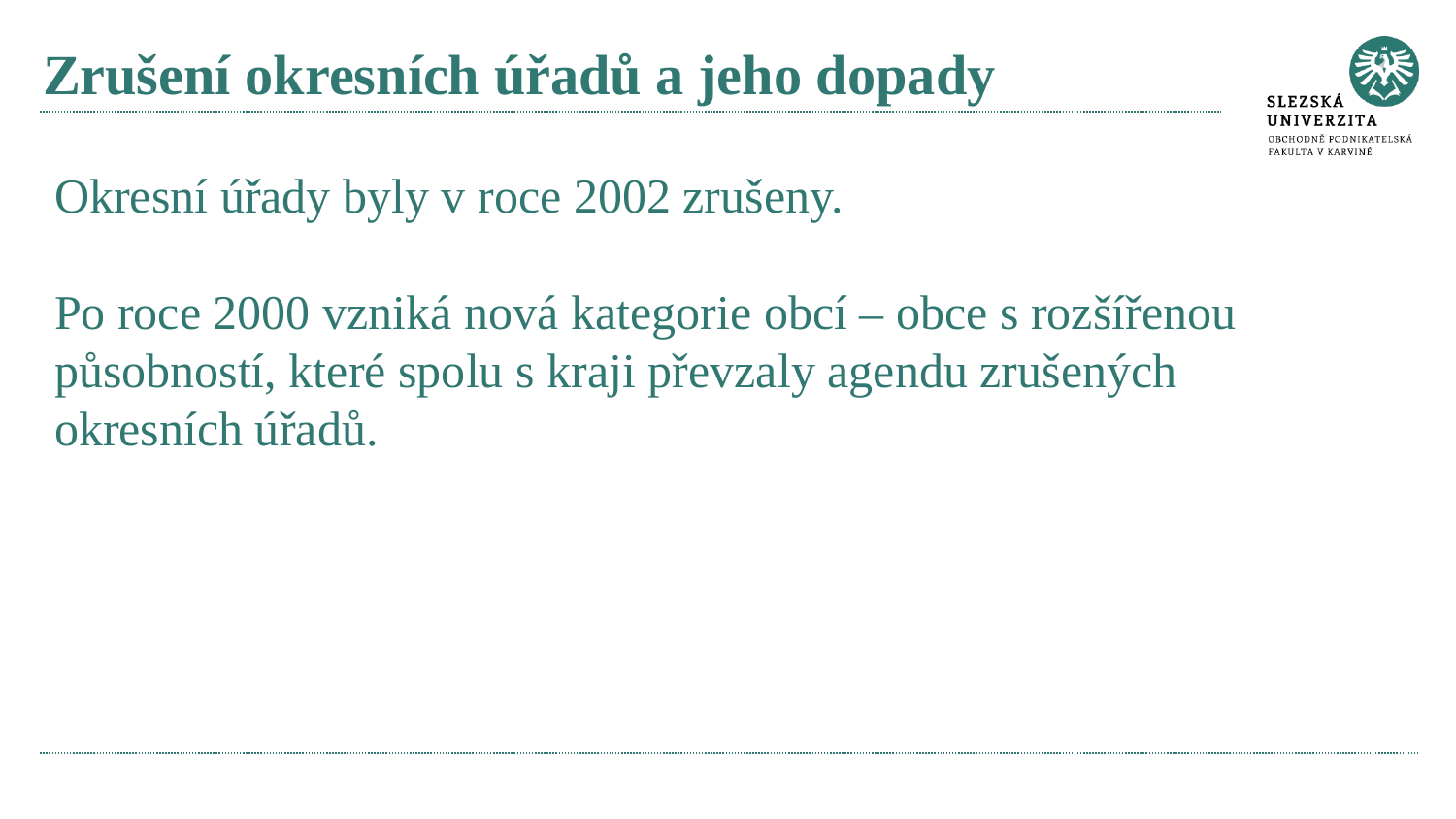

# Zrušení okresních úřadů a jeho dopady
Okresní úřady byly v roce 2002 zrušeny.

Po roce 2000 vzniká nová kategorie obcí – obce s rozšířenou působností, které spolu s kraji převzaly agendu zrušených okresních úřadů.